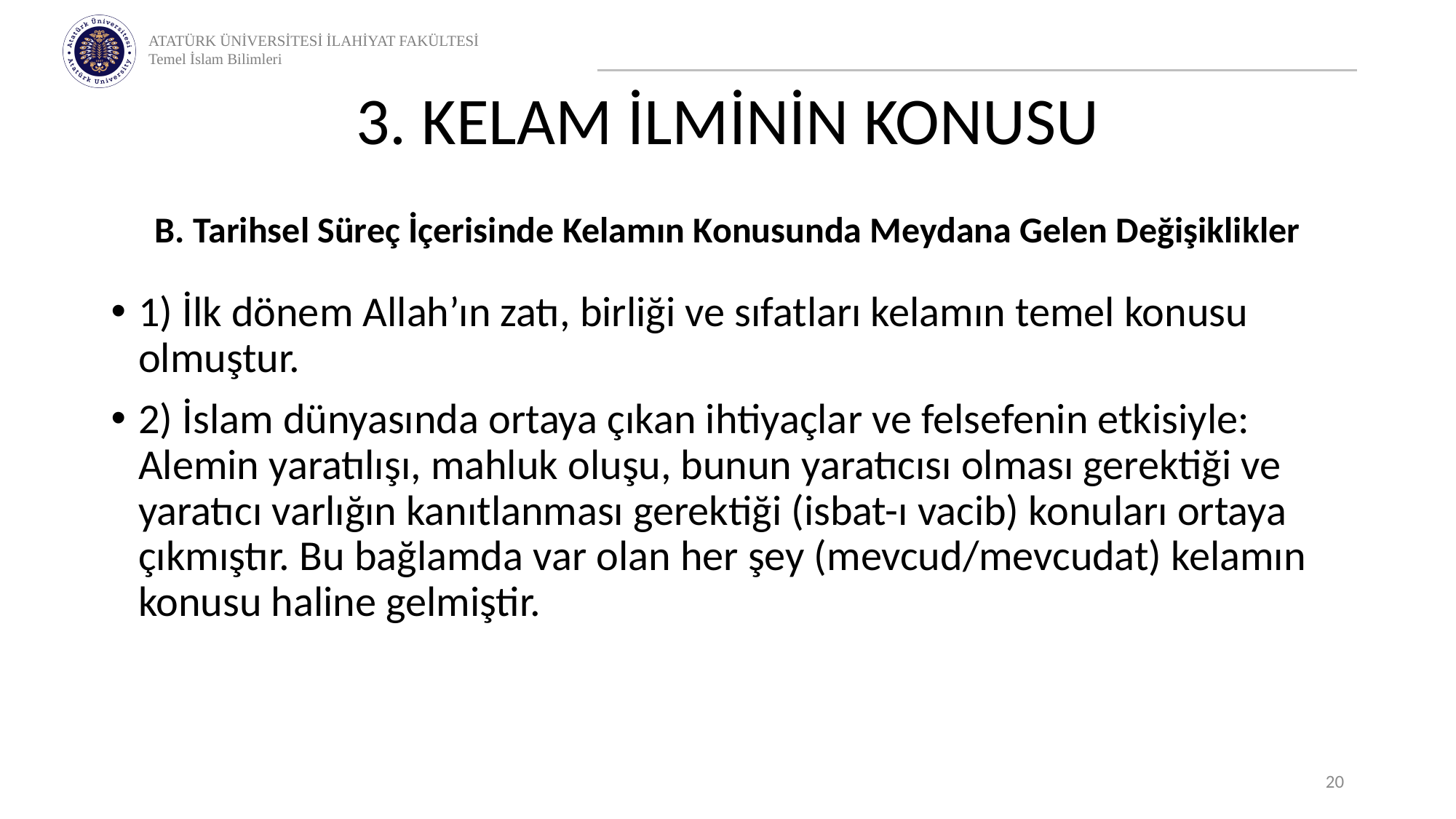

# 3. KELAM İLMİNİN KONUSU
B. Tarihsel Süreç İçerisinde Kelamın Konusunda Meydana Gelen Değişiklikler
1) İlk dönem Allah’ın zatı, birliği ve sıfatları kelamın temel konusu olmuştur.
2) İslam dünyasında ortaya çıkan ihtiyaçlar ve felsefenin etkisiyle: Alemin yaratılışı, mahluk oluşu, bunun yaratıcısı olması gerektiği ve yaratıcı varlığın kanıtlanması gerektiği (isbat-ı vacib) konuları ortaya çıkmıştır. Bu bağlamda var olan her şey (mevcud/mevcudat) kelamın konusu haline gelmiştir.

20